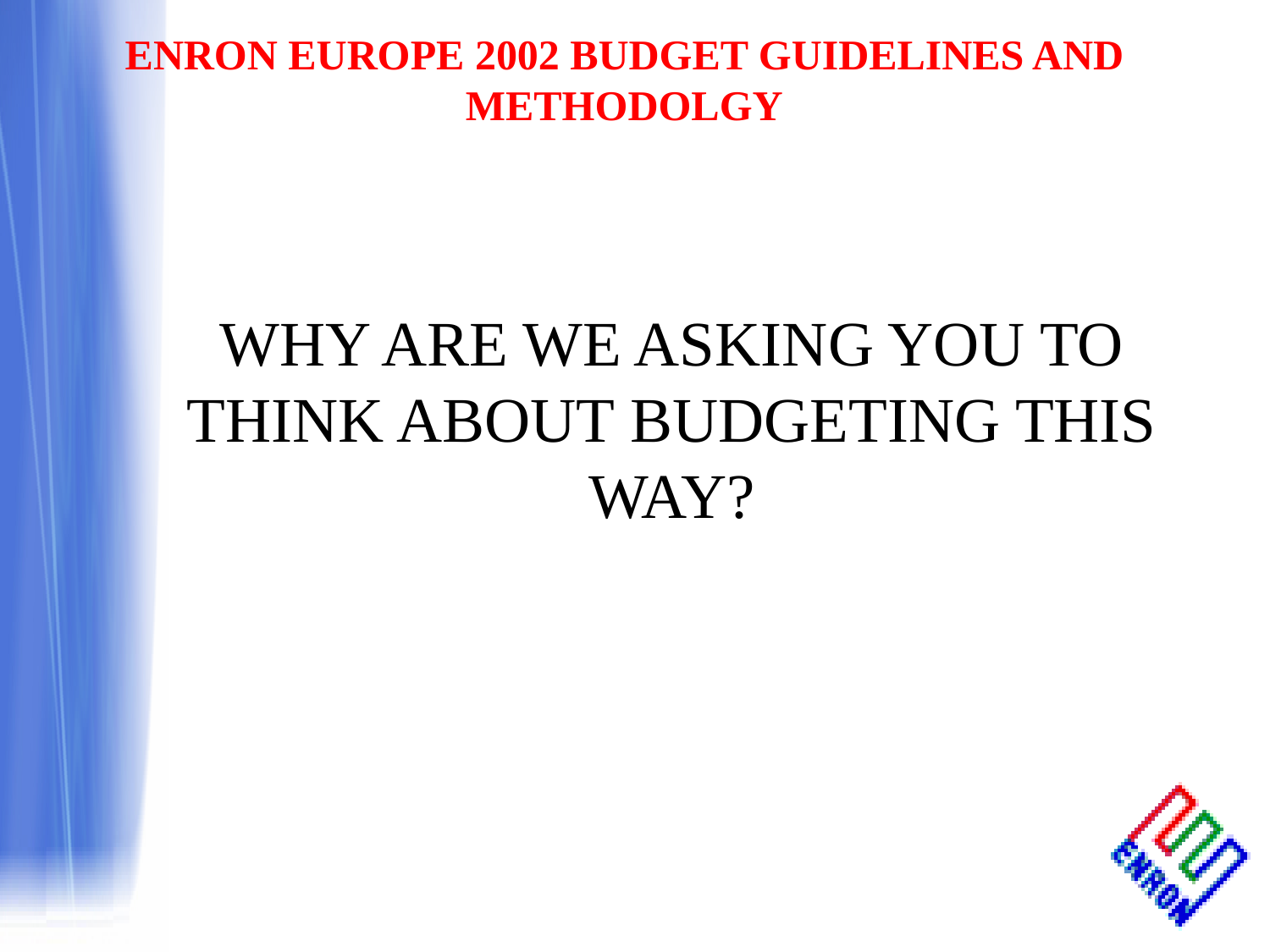

WHY ARE WE ASKING YOU TO THINK ABOUT BUDGETING THIS WAY?